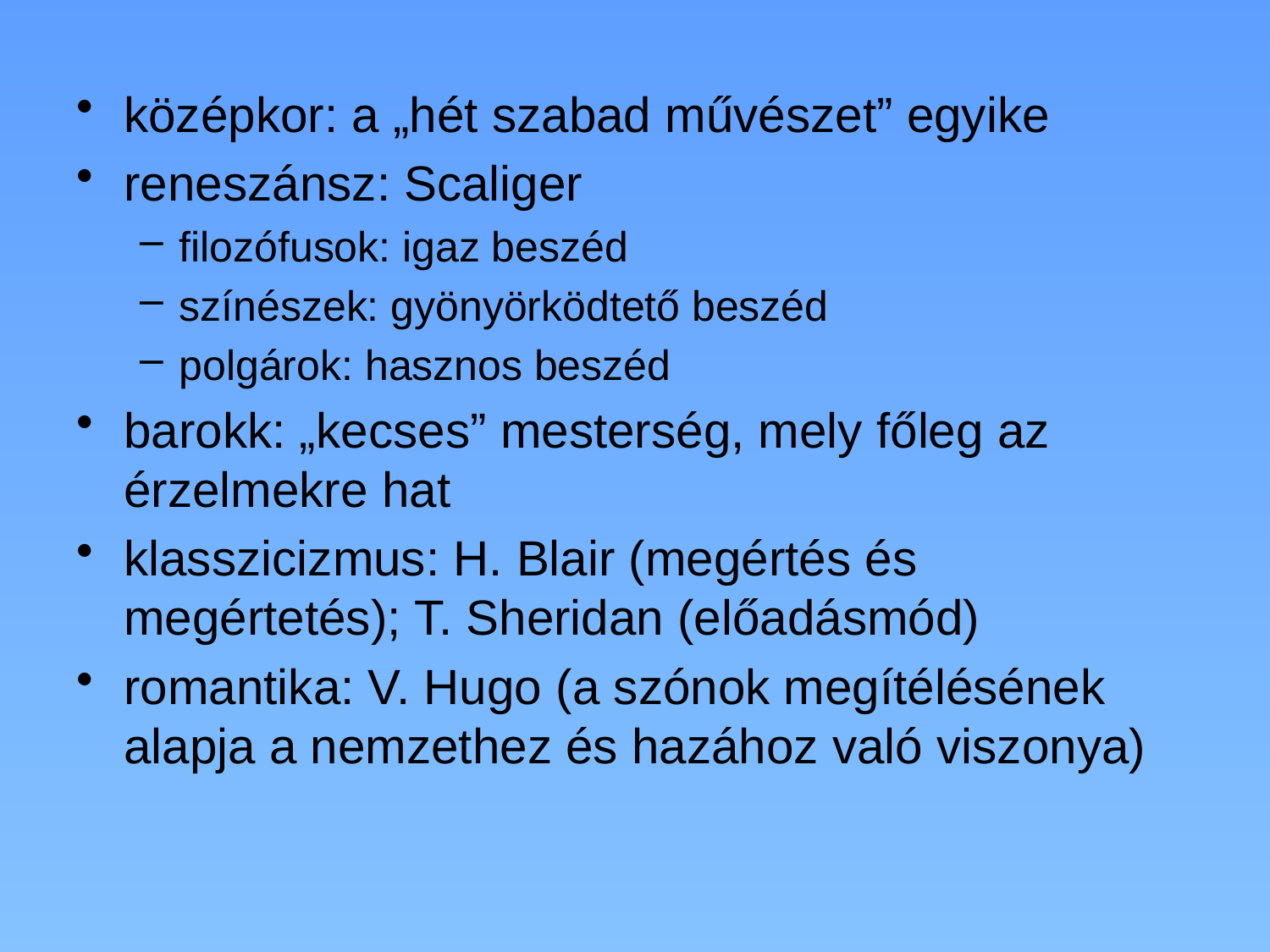

középkor: a „hét szabad művészet” egyike
reneszánsz: Scaliger
filozófusok: igaz beszéd
színészek: gyönyörködtető beszéd
polgárok: hasznos beszéd
barokk: „kecses” mesterség, mely főleg az érzelmekre hat
klasszicizmus: H. Blair (megértés és megértetés); T. Sheridan (előadásmód)
romantika: V. Hugo (a szónok megítélésének alapja a nemzethez és hazához való viszonya)